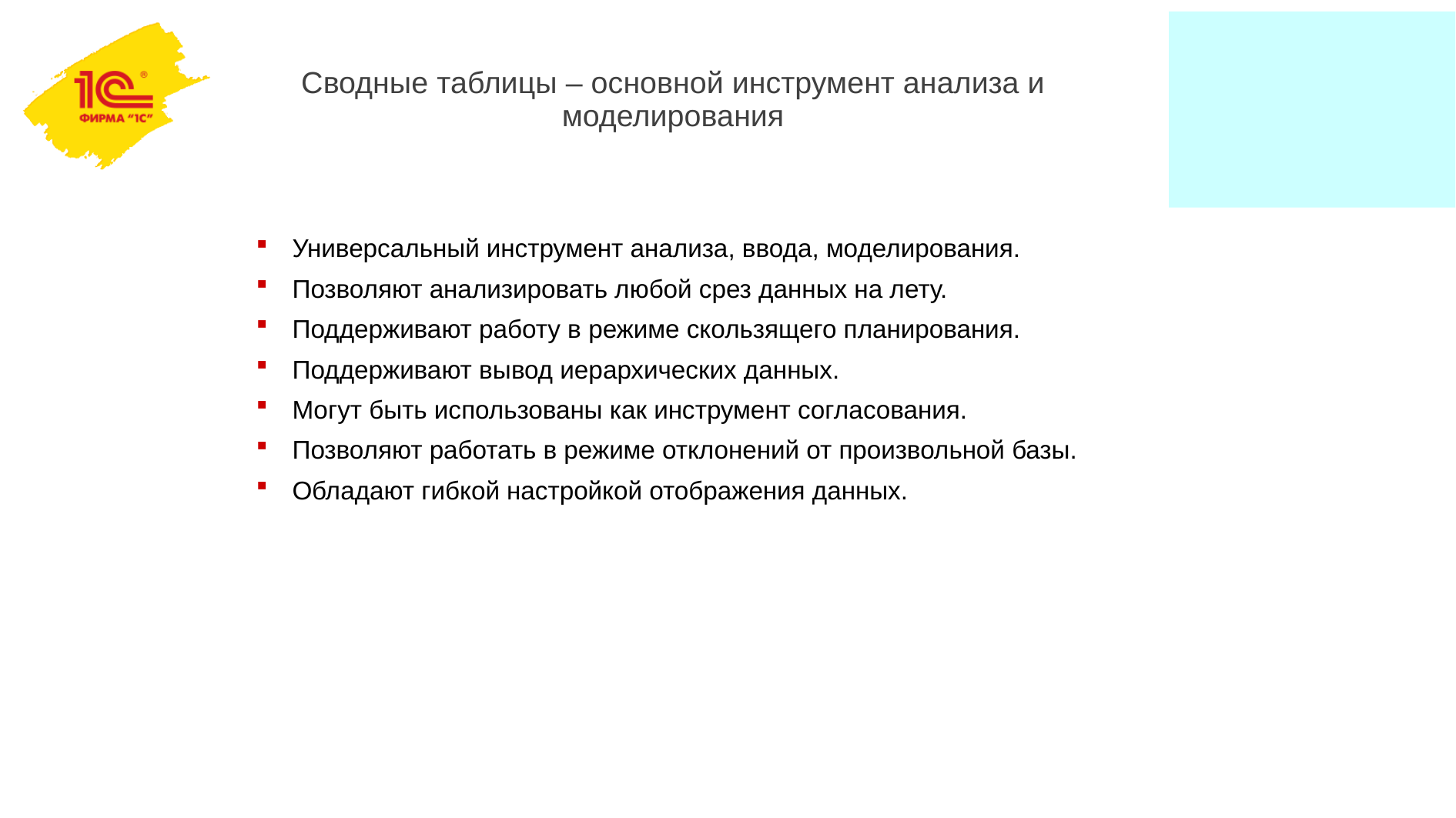

Сводные таблицы – основной инструмент анализа и моделирования

Универсальный инструмент анализа, ввода, моделирования.
Позволяют анализировать любой срез данных на лету.
Поддерживают работу в режиме скользящего планирования.
Поддерживают вывод иерархических данных.
Могут быть использованы как инструмент согласования.
Позволяют работать в режиме отклонений от произвольной базы.
Обладают гибкой настройкой отображения данных.